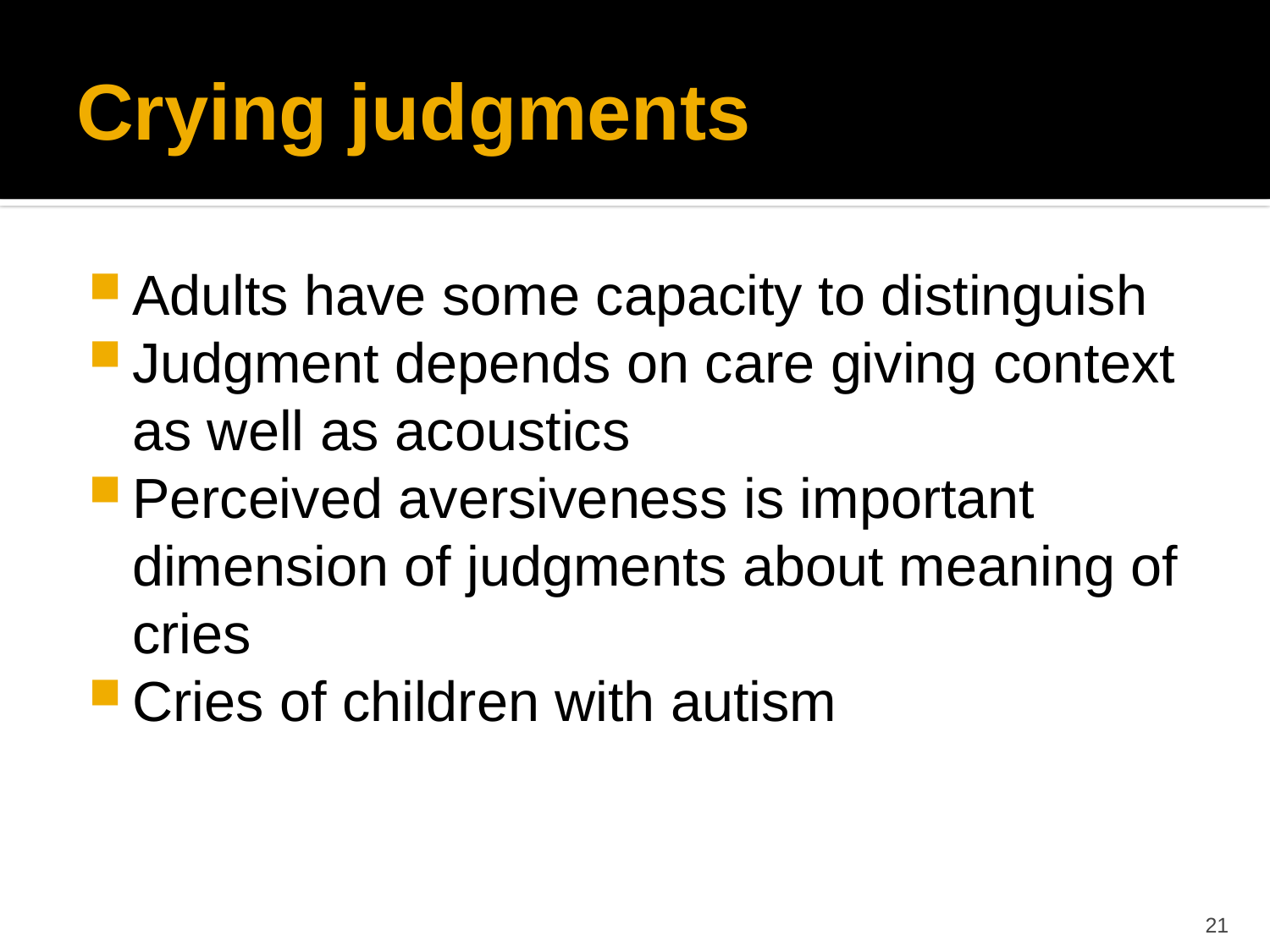

# Crying judgments
Adults have some capacity to distinguish
Judgment depends on care giving context as well as acoustics
Perceived aversiveness is important dimension of judgments about meaning of cries
Cries of children with autism
21